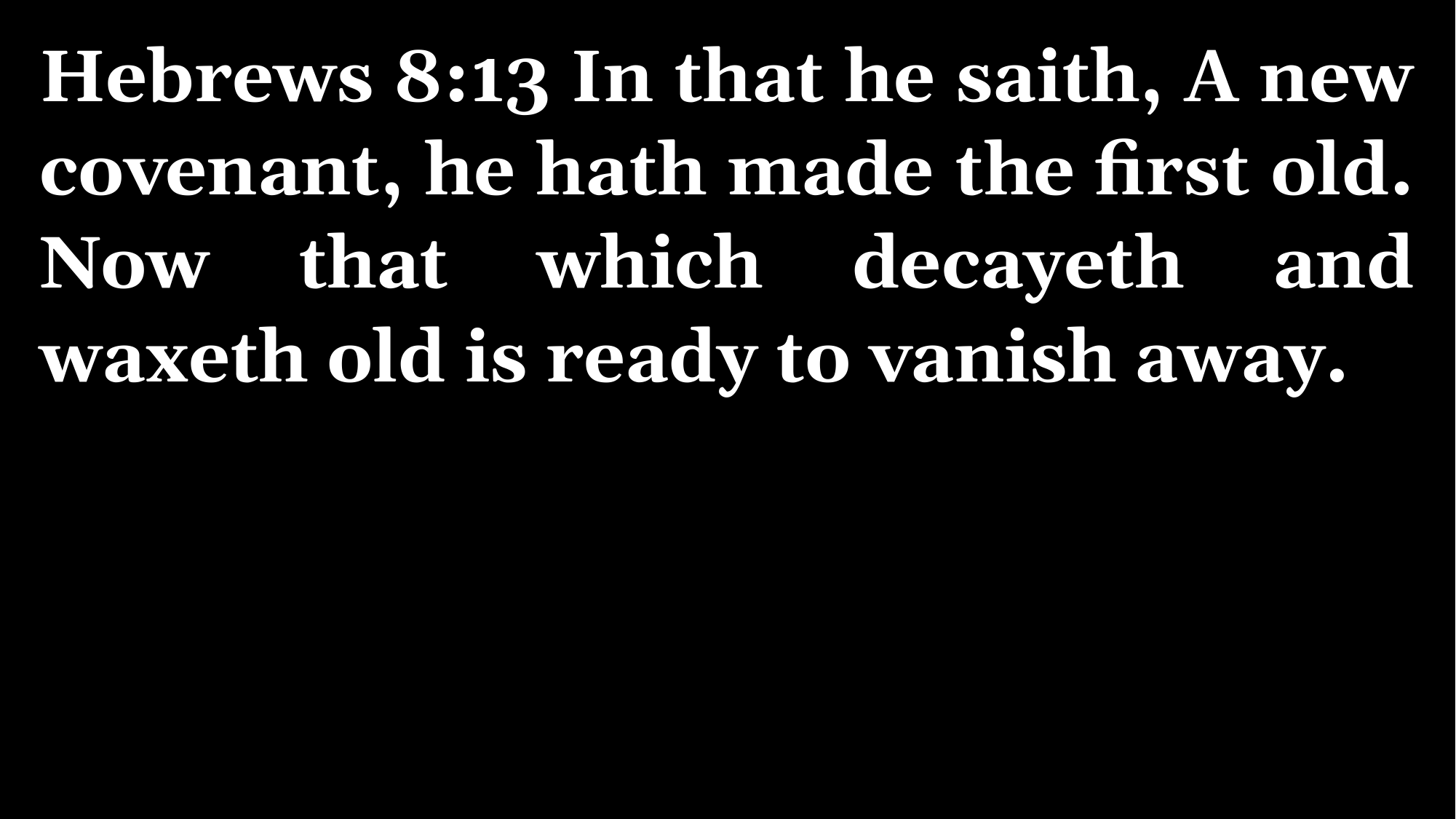

Hebrews 8:13 In that he saith, A new covenant, he hath made the first old. Now that which decayeth and waxeth old is ready to vanish away.